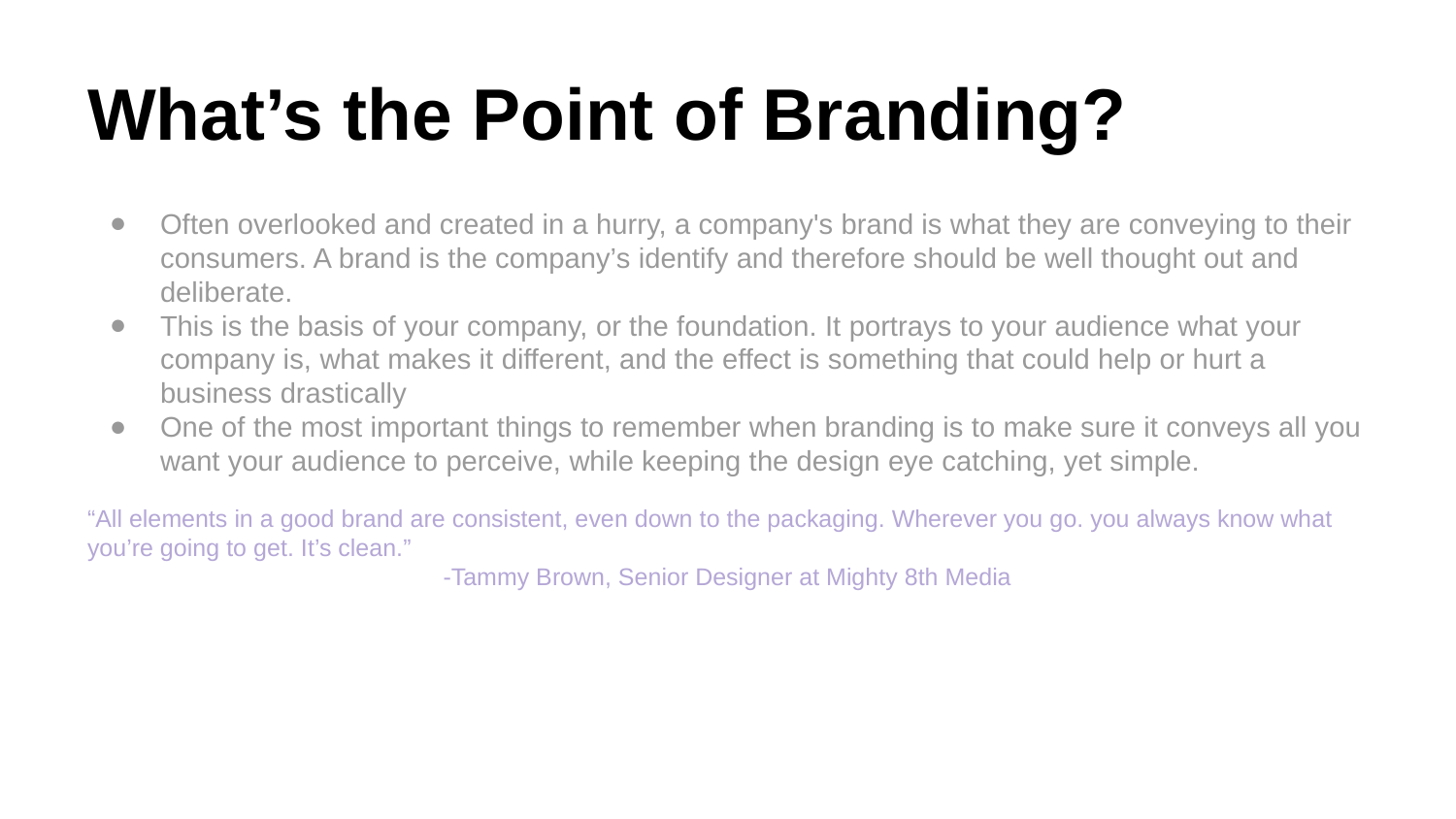

# What’s the Point of Branding?
Often overlooked and created in a hurry, a company's brand is what they are conveying to their consumers. A brand is the company’s identify and therefore should be well thought out and deliberate.
This is the basis of your company, or the foundation. It portrays to your audience what your company is, what makes it different, and the effect is something that could help or hurt a business drastically
One of the most important things to remember when branding is to make sure it conveys all you want your audience to perceive, while keeping the design eye catching, yet simple.

“All elements in a good brand are consistent, even down to the packaging. Wherever you go. you always know what you’re going to get. It’s clean.”
-Tammy Brown, Senior Designer at Mighty 8th Media